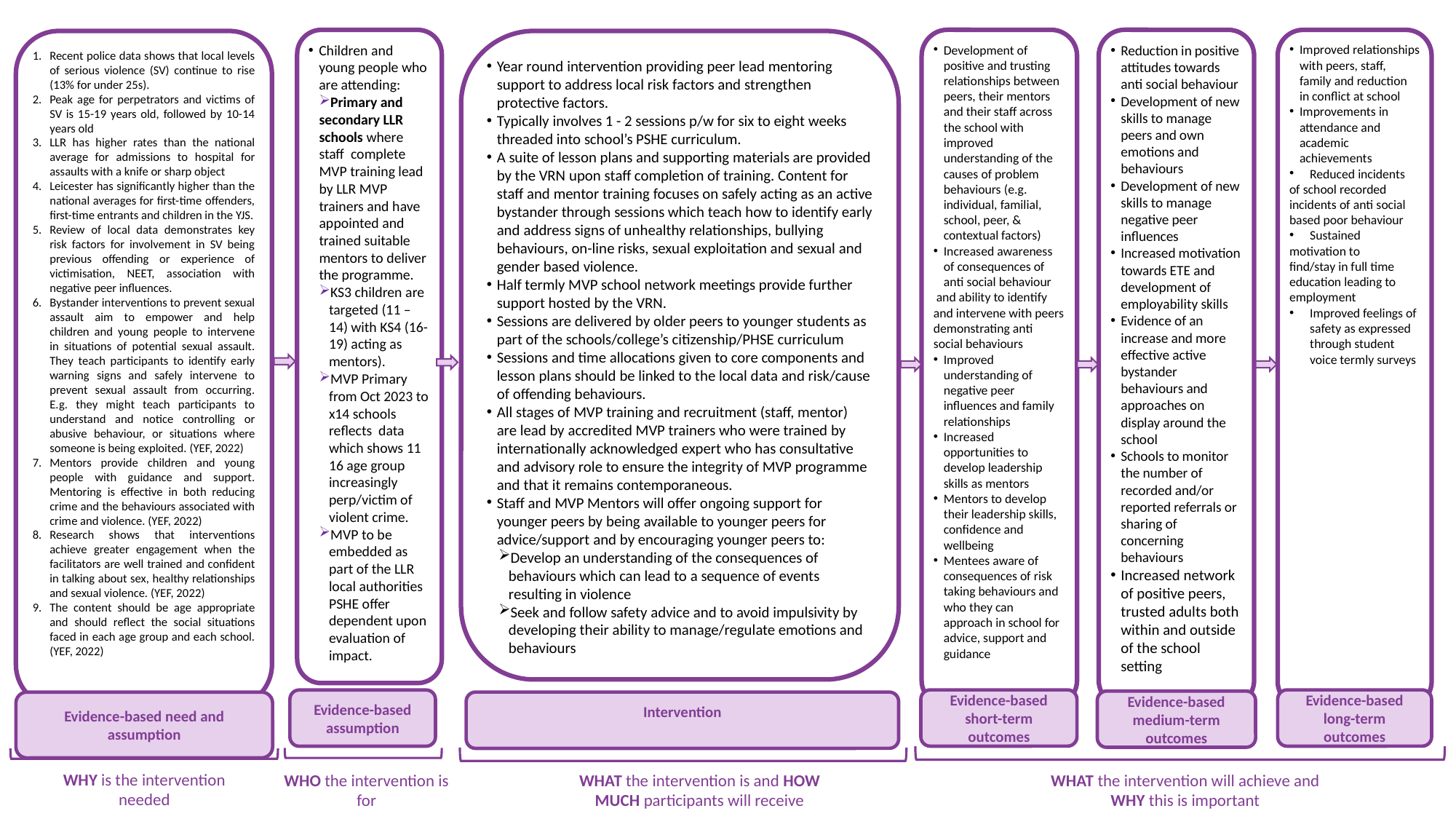

Development of  positive and trusting relationships between peers, their mentors and their staff across the school with improved understanding of the causes of problem behaviours (e.g. individual, familial, school, peer, & contextual factors)
Increased awareness of consequences of anti social behaviour
 and ability to identify   and intervene with peers demonstrating anti social behaviours
Improved understanding of negative peer influences and family relationships
Increased opportunities to develop leadership skills as mentors
Mentors to develop their leadership skills, confidence and wellbeing
Mentees aware of consequences of risk taking behaviours and who they can approach in school for advice, support and guidance

Reduction in positive attitudes towards anti social behaviour
Development of new skills to manage peers and own emotions and behaviours
Development of new skills to manage negative peer influences
Increased motivation towards ETE and development of employability skills
Evidence of an increase and more effective active bystander behaviours and approaches on display around the school
Schools to monitor the number of recorded and/or reported referrals or sharing of concerning behaviours
Increased network of positive peers, trusted adults both within and outside of the school setting

Improved relationships with peers, staff, family and reduction in conflict at school
Improvements in attendance and academic achievements
Reduced incidents
of school recorded incidents of anti social based poor behaviour
Sustained
motivation to
find/stay in full time education leading to  employment
Improved feelings of safety as expressed through student voice termly surveys

Children and young people who are attending:
Primary and
secondary LLR schools where staff  complete MVP training lead by LLR MVP trainers and have appointed and trained suitable mentors to deliver the programme.
KS3 children are targeted (11 – 14) with KS4 (16-19) acting as mentors).
MVP Primary from Oct 2023 to x14 schools reflects  data which shows 11 16 age group increasingly perp/victim of violent crime.
MVP to be embedded as part of the LLR local authorities PSHE offer dependent upon evaluation of impact.

Recent police data shows that local levels of serious violence (SV) continue to rise (13% for under 25s).
Peak age for perpetrators and victims of SV is 15-19 years old, followed by 10-14 years old
LLR has higher rates than the national average for admissions to hospital for assaults with a knife or sharp object
Leicester has significantly higher than the national averages for first-time offenders, first-time entrants and children in the YJS.
Review of local data demonstrates key risk factors for involvement in SV being previous offending or experience of victimisation, NEET, association with negative peer influences.
Bystander interventions to prevent sexual assault aim to empower and help children and young people to intervene in situations of potential sexual assault. They teach participants to identify early warning signs and safely intervene to prevent sexual assault from occurring. E.g. they might teach participants to understand and notice controlling or abusive behaviour, or situations where someone is being exploited. (YEF, 2022)
Mentors provide children and young people with guidance and support. Mentoring is effective in both reducing crime and the behaviours associated with crime and violence. (YEF, 2022)
Research shows that interventions achieve greater engagement when the facilitators are well trained and confident in talking about sex, healthy relationships and sexual violence. (YEF, 2022)
The content should be age appropriate and should reflect the social situations faced in each age group and each school. (YEF, 2022)
Year round intervention providing peer lead mentoring support to address local risk factors and strengthen protective factors.
Typically involves 1 - 2 sessions p/w for six to eight weeks threaded into school’s PSHE curriculum.
A suite of lesson plans and supporting materials are provided by the VRN upon staff completion of training. Content for staff and mentor training focuses on safely acting as an active bystander through sessions which teach how to identify early and address signs of unhealthy relationships, bullying behaviours, on-line risks, sexual exploitation and sexual and gender based violence.
Half termly MVP school network meetings provide further support hosted by the VRN.
Sessions are delivered by older peers to younger students as part of the schools/college’s citizenship/PHSE curriculum
Sessions and time allocations given to core components and lesson plans should be linked to the local data and risk/cause of offending behaviours.
All stages of MVP training and recruitment (staff, mentor)  are lead by accredited MVP trainers who were trained by internationally acknowledged expert who has consultative and advisory role to ensure the integrity of MVP programme and that it remains contemporaneous.
Staff and MVP Mentors will offer ongoing support for younger peers by being available to younger peers for advice/support and by encouraging younger peers to:
Develop an understanding of the consequences of behaviours which can lead to a sequence of events resulting in violence
Seek and follow safety advice and to avoid impulsivity by developing their ability to manage/regulate emotions and behaviours

Evidence-based long-term outcomes
Evidence-based short-term outcomes
Evidence-based assumption
Evidence-based medium-term outcomes
Evidence-based need and assumption
Intervention

WHAT the intervention will achieve and WHY this is important
WHO the intervention is for
WHAT the intervention is and HOW MUCH participants will receive
WHY is the intervention needed